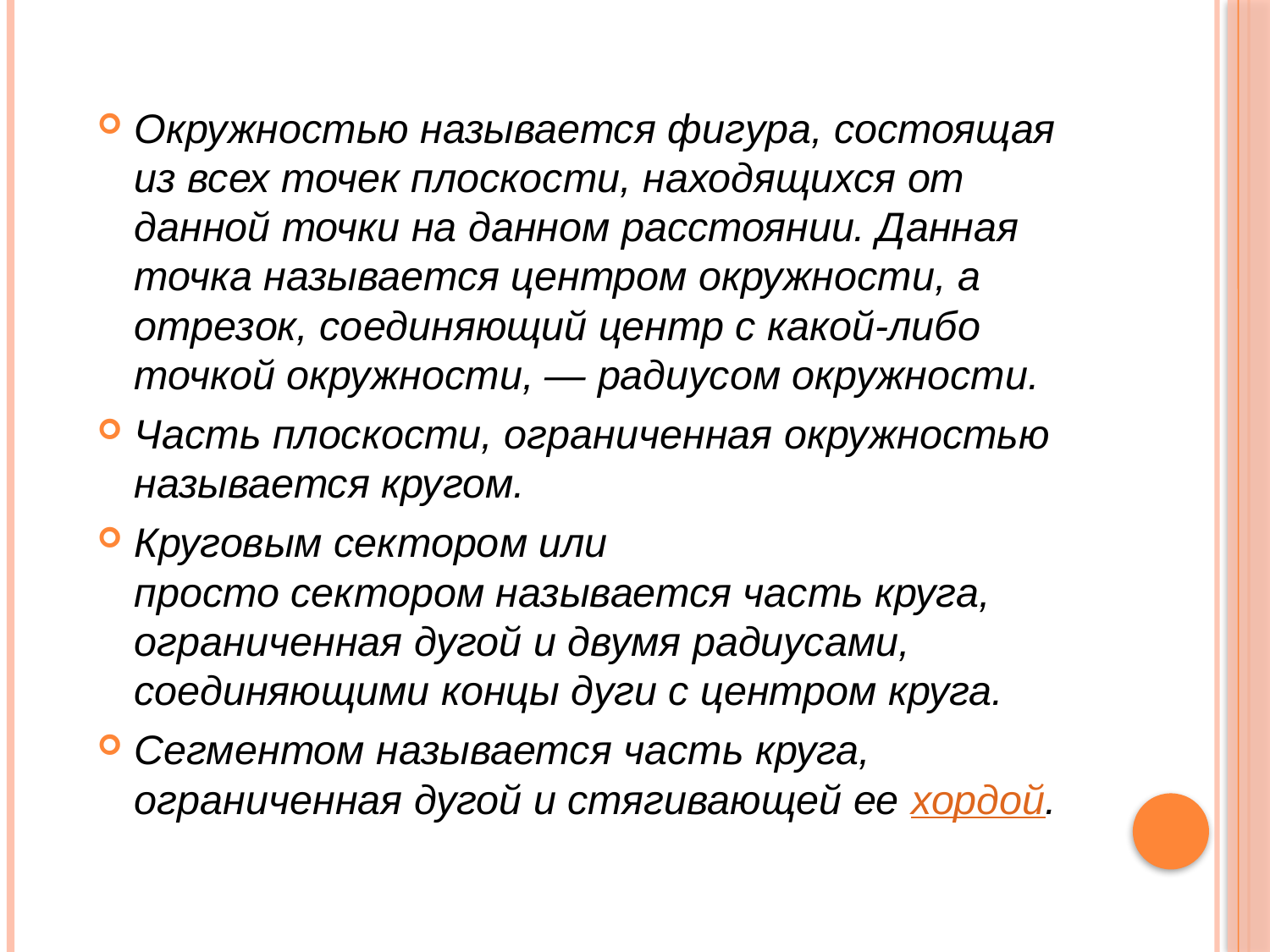

Окружностью называется фигура, состоящая из всех точек плоскости, находящихся от данной точки на данном расстоянии. Данная точка называется центром окружности, а отрезок, соединяющий центр с какой-либо точкой окружности, — радиусом окружности.
Часть плоскости, ограниченная окружностью называется кругом.
Круговым сектором или просто сектором называется часть круга, ограниченная дугой и двумя радиусами, соединяющими концы дуги с центром круга.
Сегментом называется часть круга, ограниченная дугой и стягивающей ее хордой.